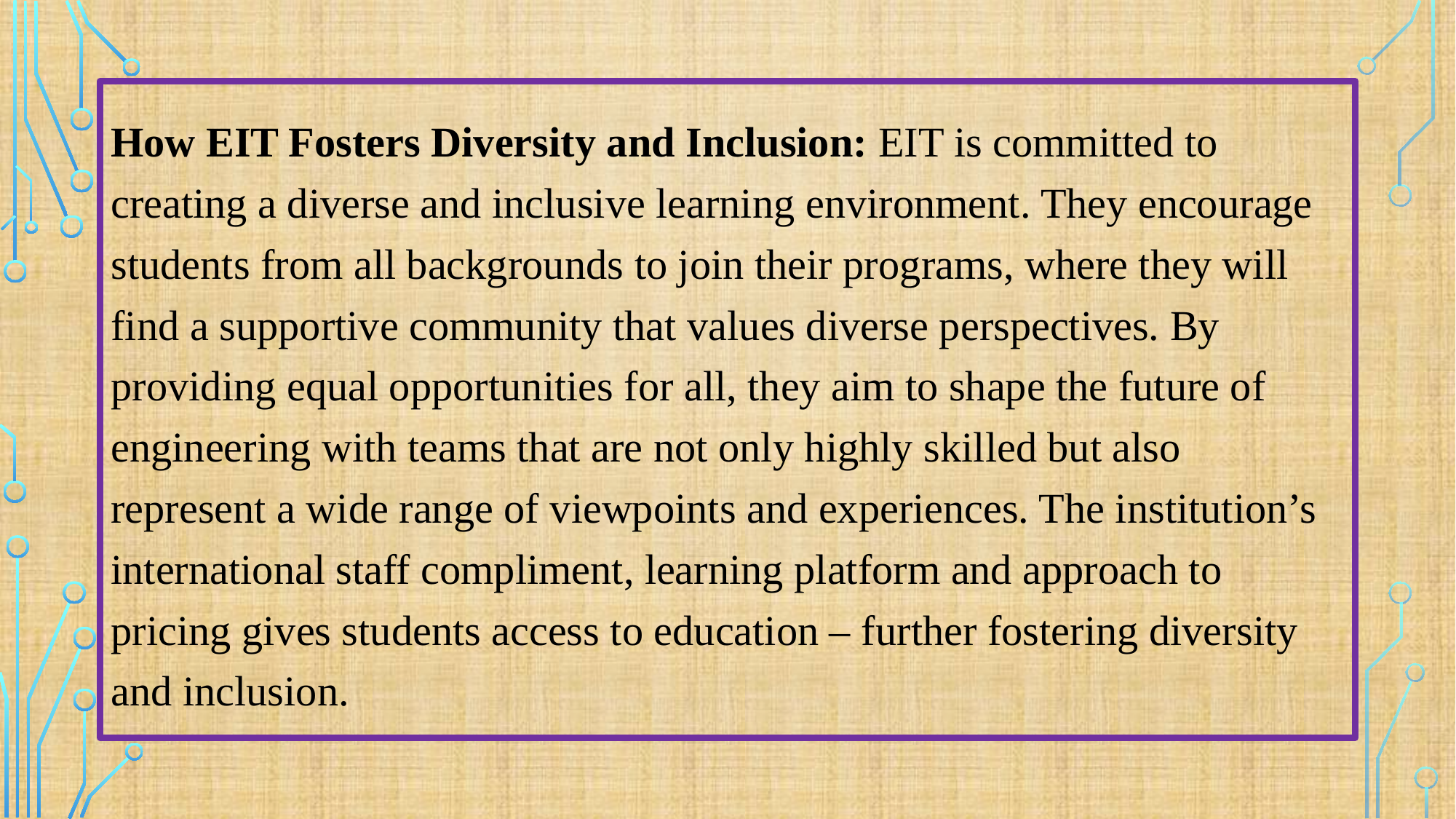

#
How EIT Fosters Diversity and Inclusion: EIT is committed to creating a diverse and inclusive learning environment. They encourage students from all backgrounds to join their programs, where they will find a supportive community that values diverse perspectives. By providing equal opportunities for all, they aim to shape the future of engineering with teams that are not only highly skilled but also represent a wide range of viewpoints and experiences. The institution’s international staff compliment, learning platform and approach to pricing gives students access to education – further fostering diversity and inclusion.